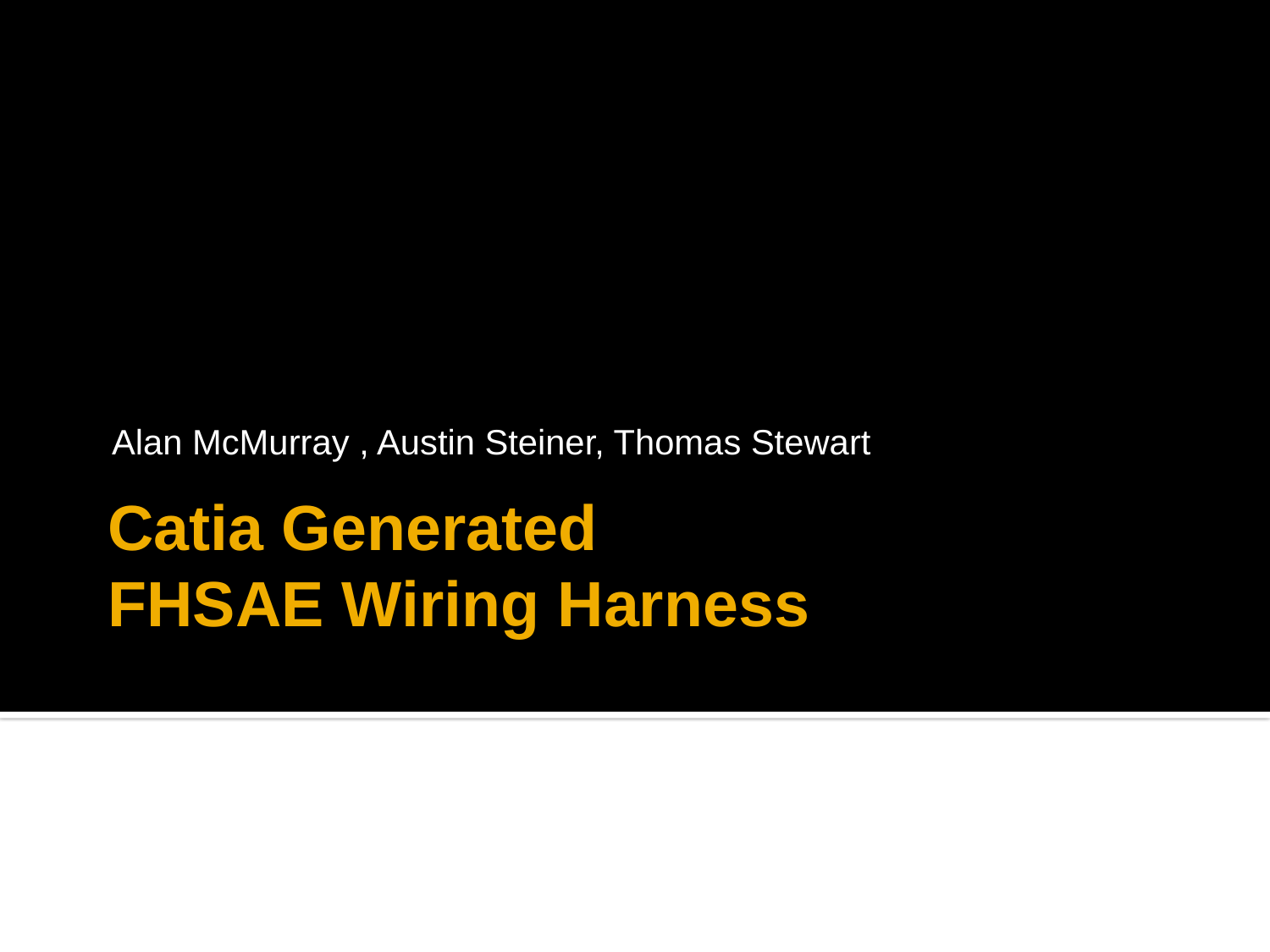

Alan McMurray , Austin Steiner, Thomas Stewart
# Catia Generated FHSAE Wiring Harness